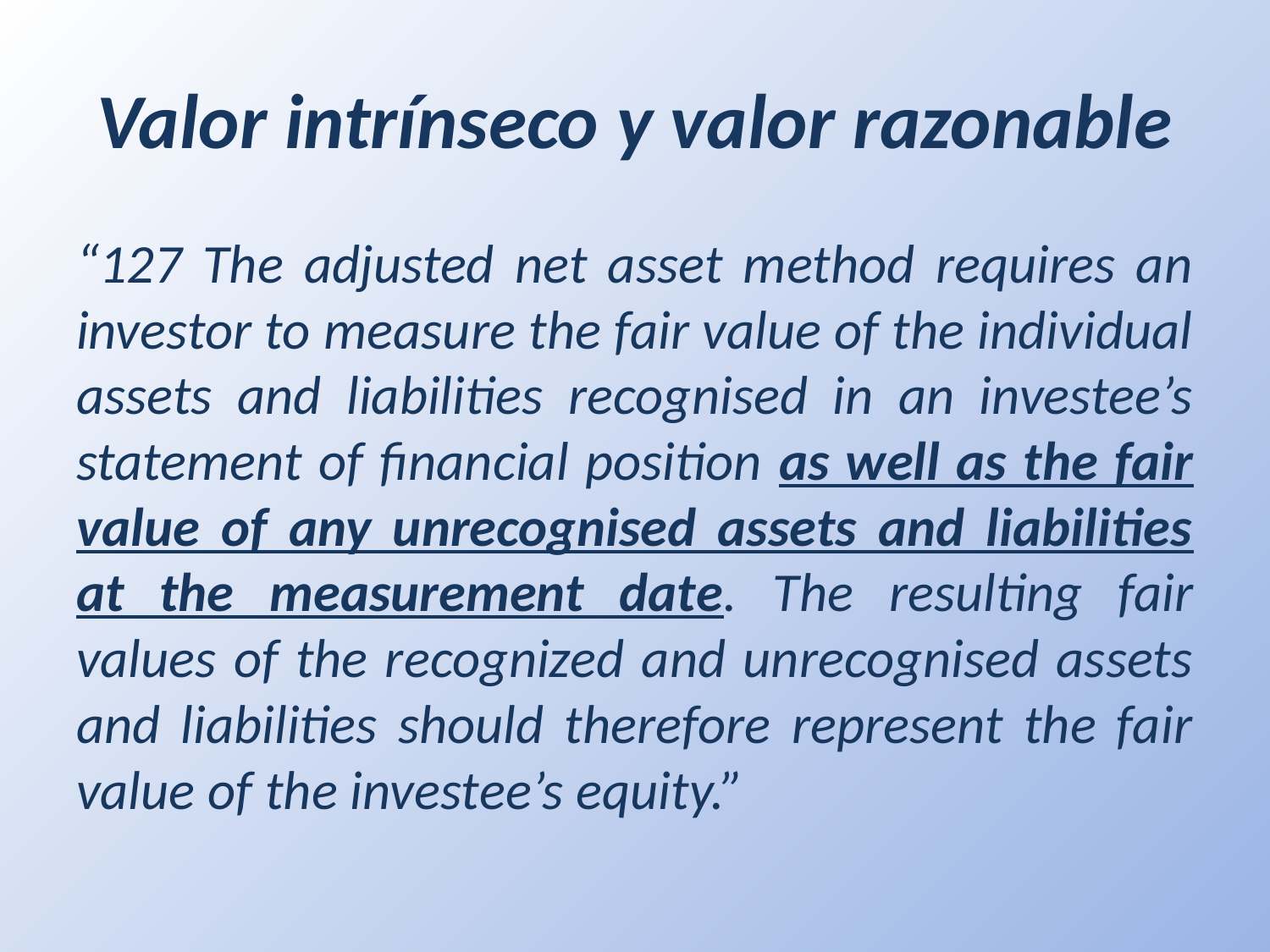

# Valor intrínseco y valor razonable
“127 The adjusted net asset method requires an investor to measure the fair value of the individual assets and liabilities recognised in an investee’s statement of financial position as well as the fair value of any unrecognised assets and liabilities at the measurement date. The resulting fair values of the recognized and unrecognised assets and liabilities should therefore represent the fair value of the investee’s equity.”